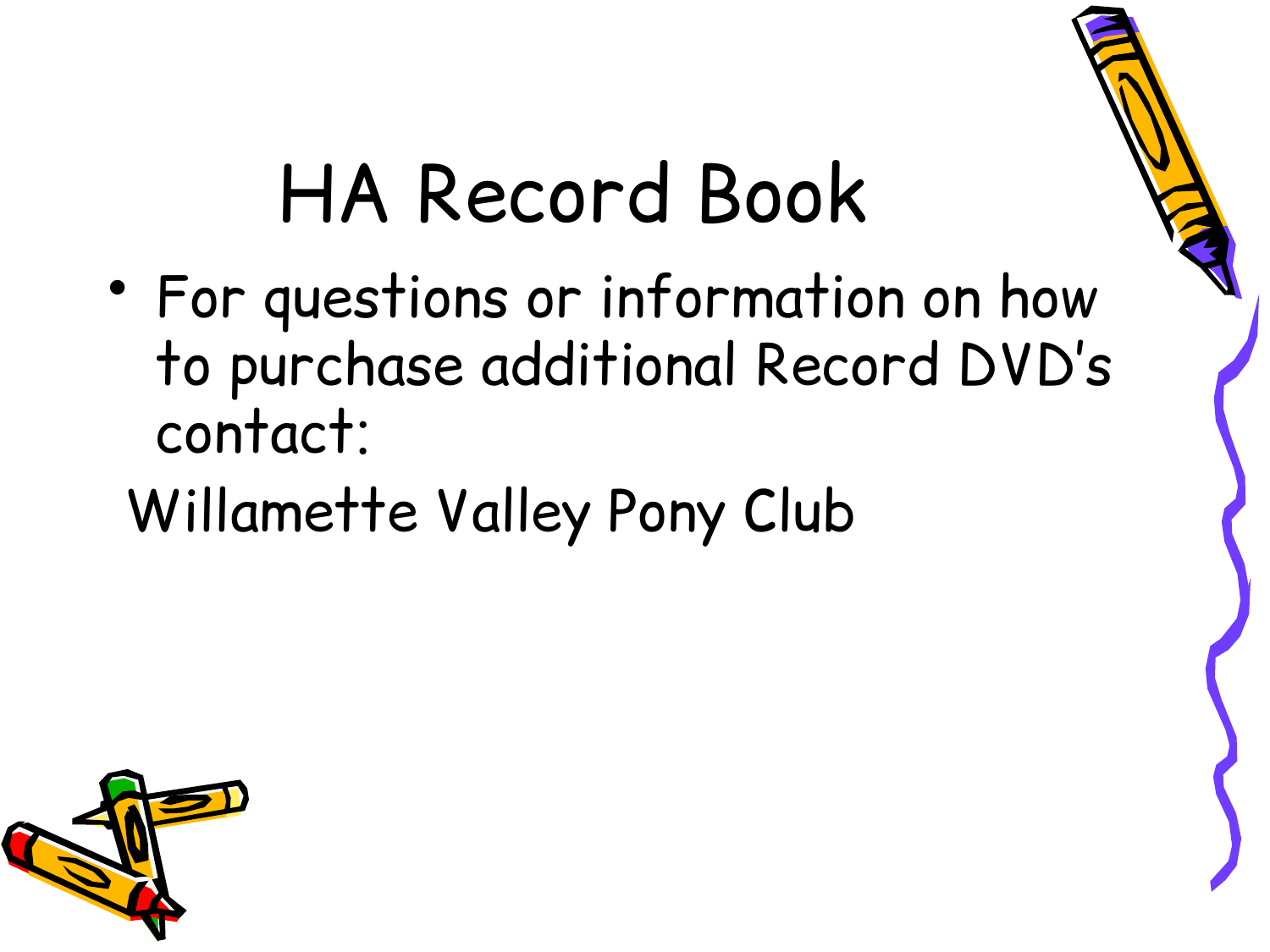

# HA Record Book
For questions or information on how to purchase additional Record DVD’s contact:
 Willamette Valley Pony Club